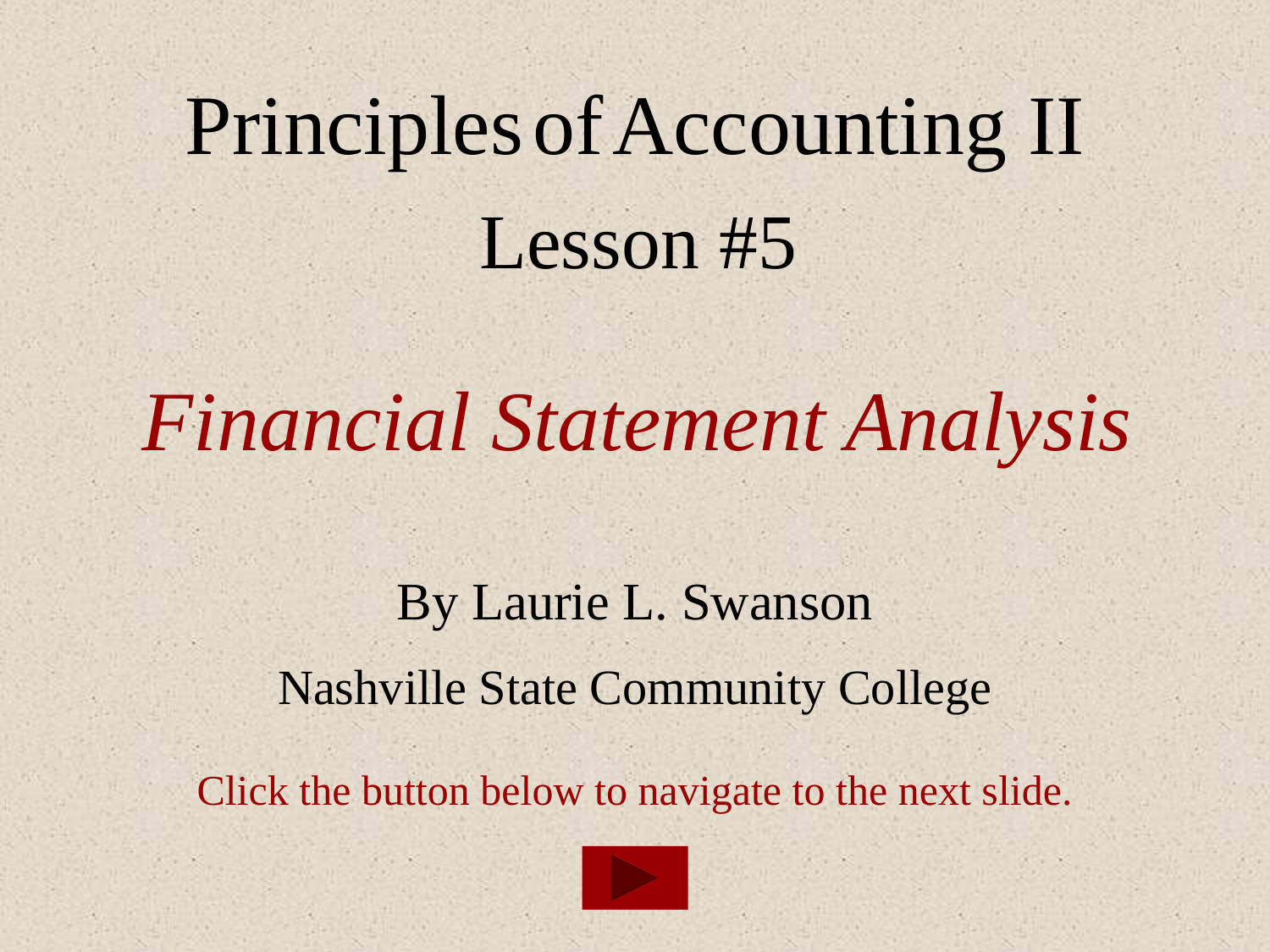

Principles of Accounting II
# Lesson #5
Financial Statement Analysis
By Laurie L. Swanson
Nashville State Community College
Click the button below to navigate to the next slide.